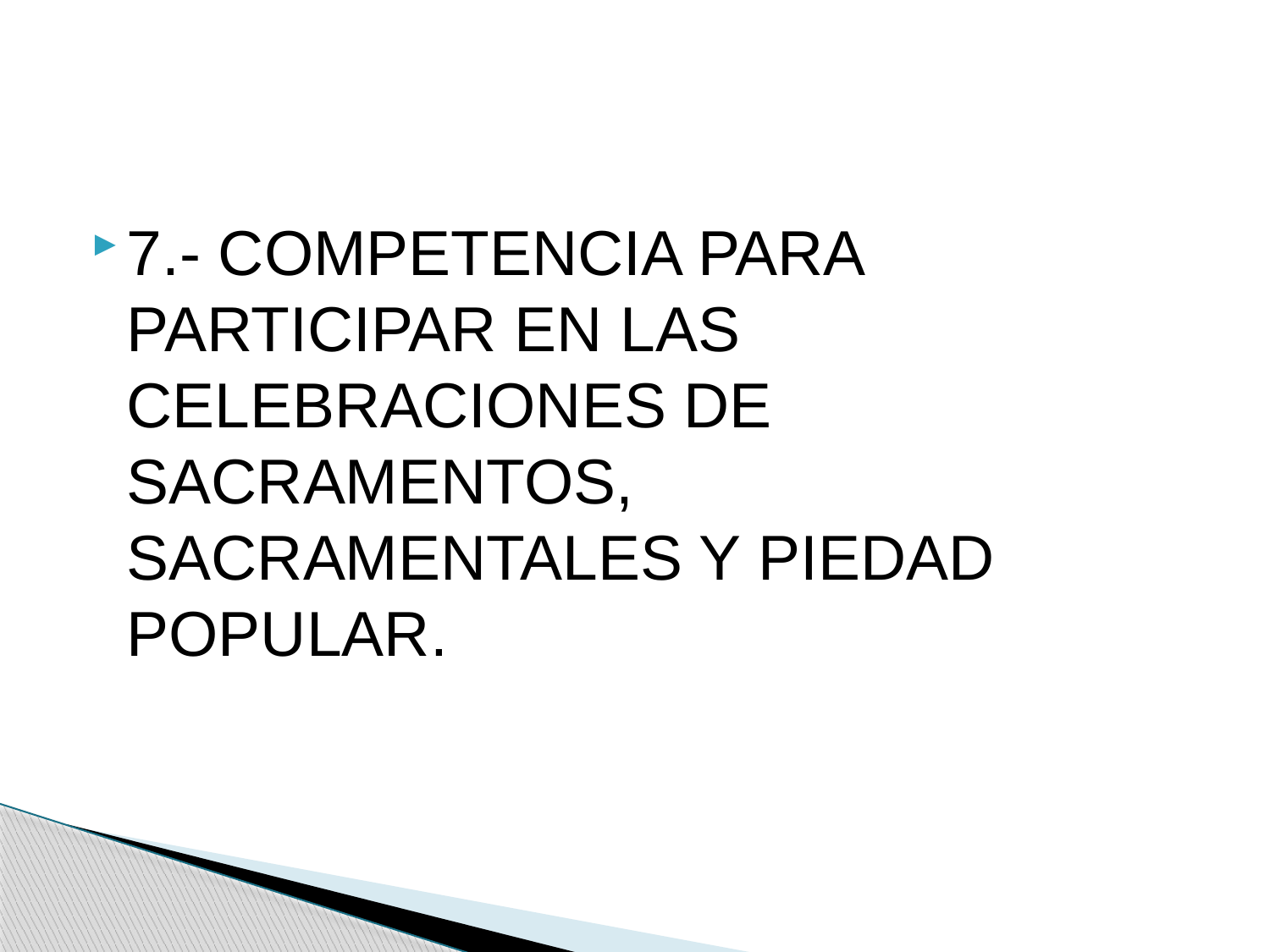

7.- COMPETENCIA PARA 	PARTICIPAR EN LAS 	CELEBRACIONES DE 	SACRAMENTOS, 	SACRAMENTALES Y PIEDAD 	POPULAR.